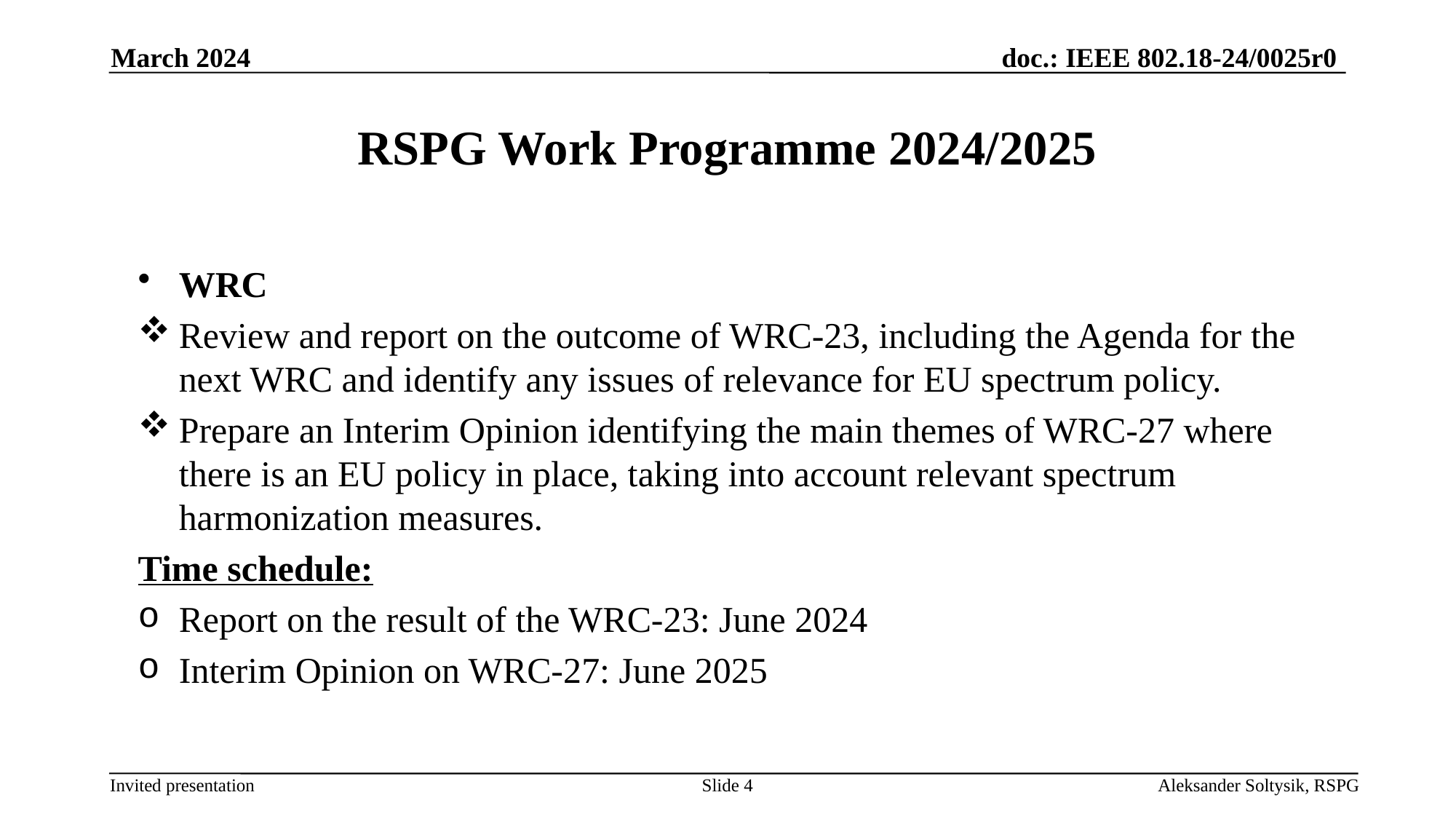

RSPG Work Programme 2024/2025
March 2024
WRC
Review and report on the outcome of WRC-23, including the Agenda for the next WRC and identify any issues of relevance for EU spectrum policy.
Prepare an Interim Opinion identifying the main themes of WRC-27 where there is an EU policy in place, taking into account relevant spectrum harmonization measures.
Time schedule:
Report on the result of the WRC-23: June 2024
Interim Opinion on WRC-27: June 2025

Slide 4
Aleksander Soltysik, RSPG